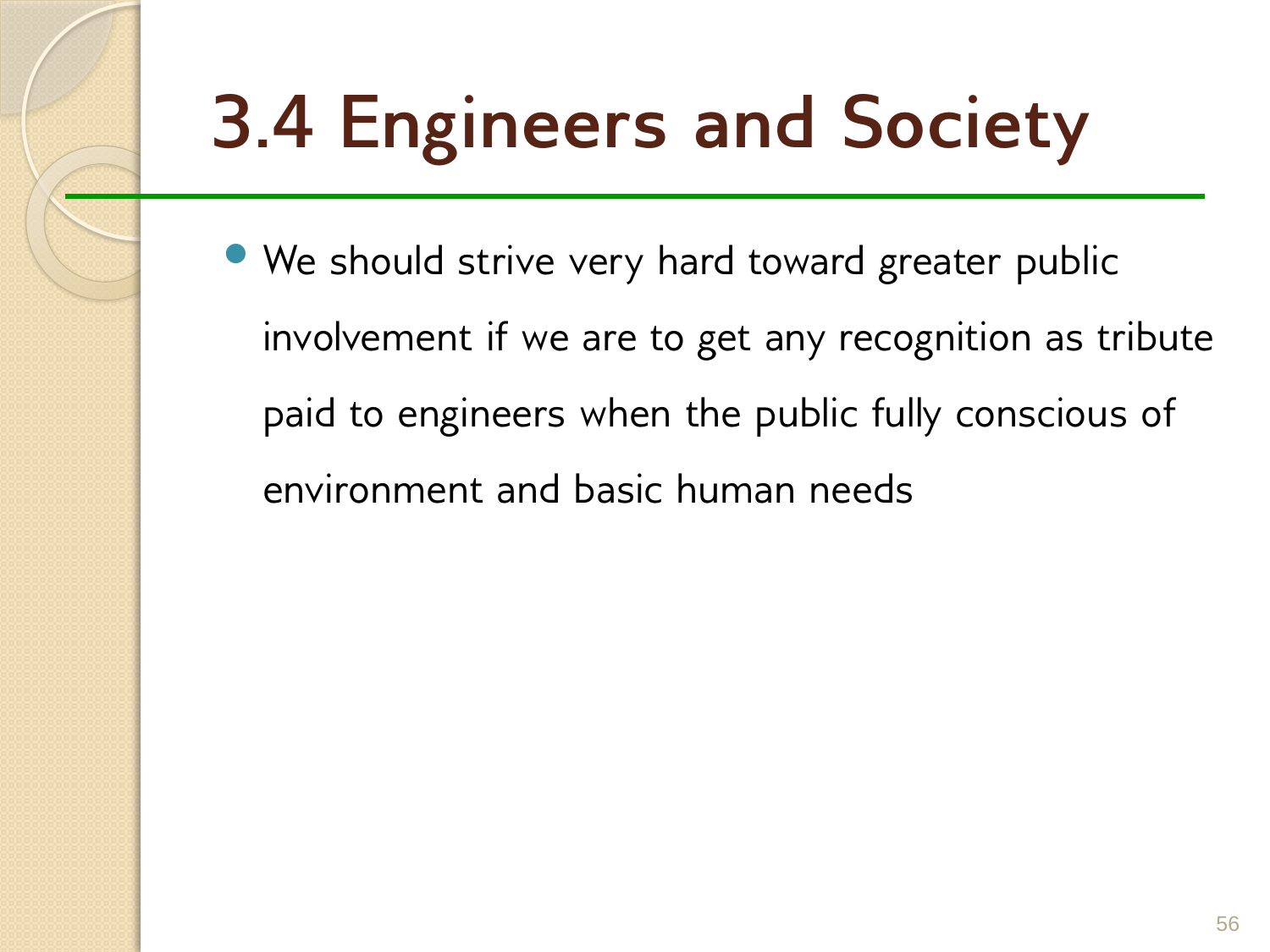

# 3.4 Engineers and Society
We should strive very hard toward greater public involvement if we are to get any recognition as tribute paid to engineers when the public fully conscious of environment and basic human needs
56